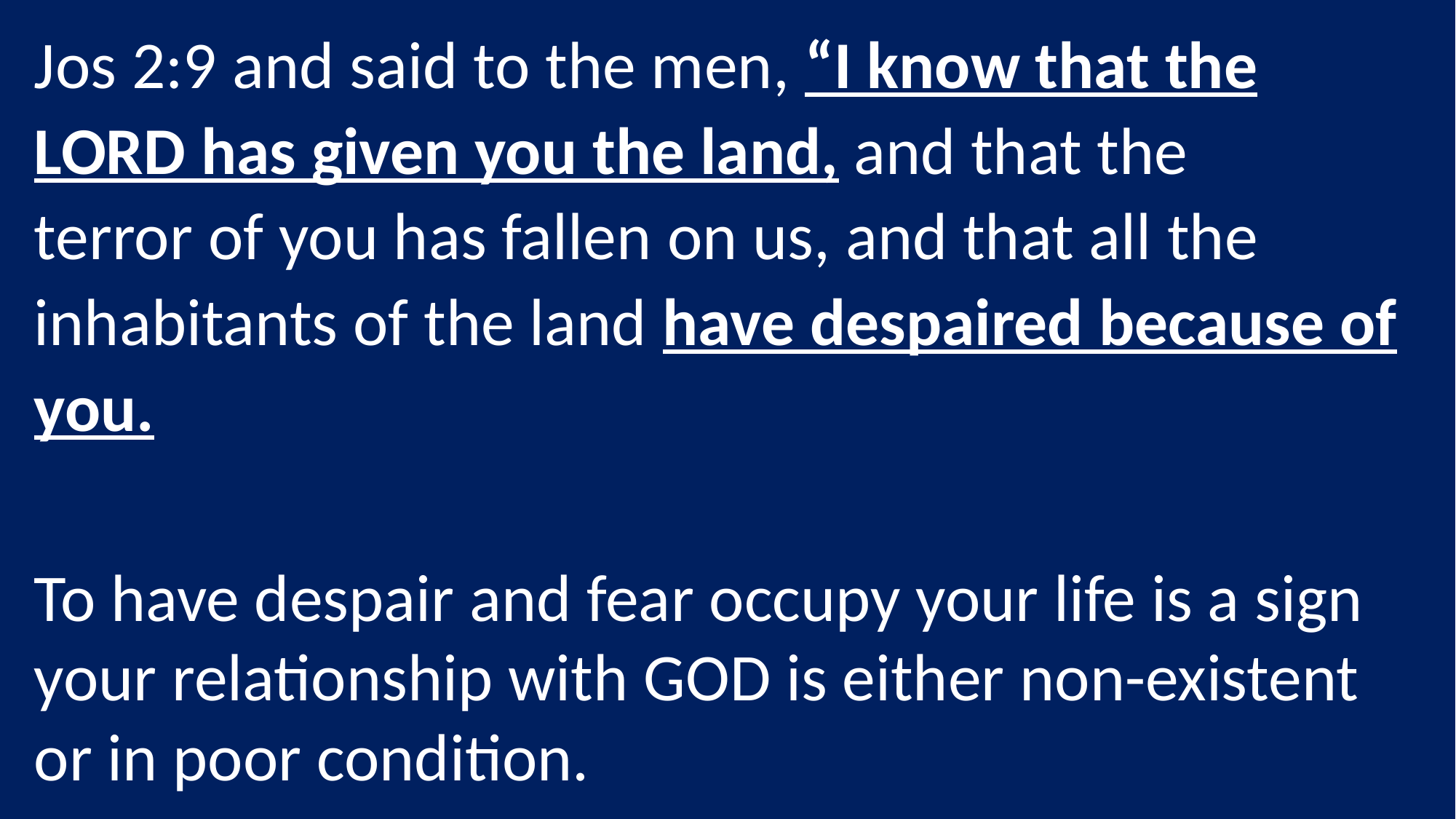

Jos 2:9 and said to the men, “I know that the LORD has given you the land, and that the terror of you has fallen on us, and that all the inhabitants of the land have despaired because of you.

To have despair and fear occupy your life is a sign your relationship with GOD is either non-existent or in poor condition.